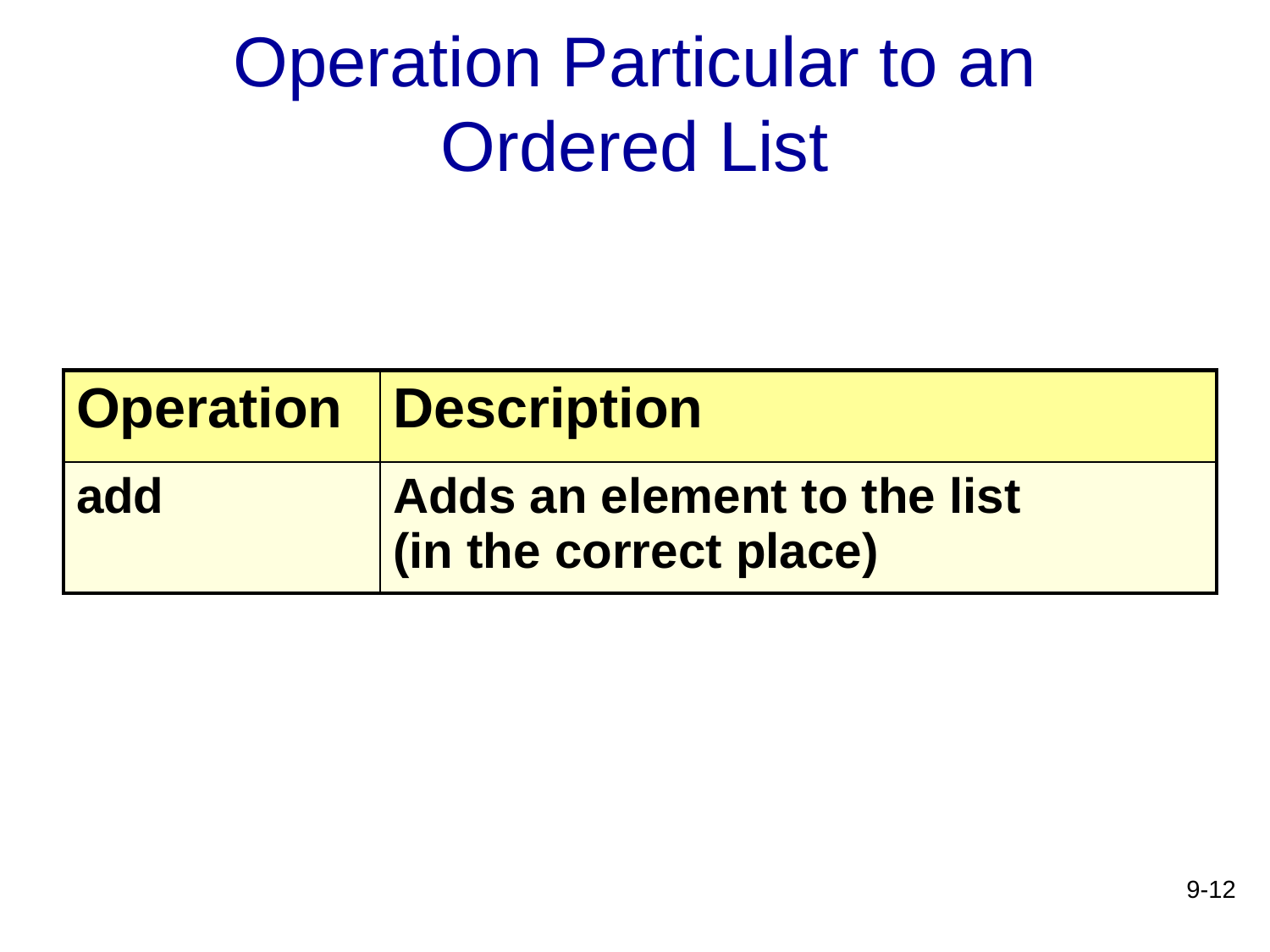

# Operation Particular to an Ordered List
| Operation | Description |
| --- | --- |
| add | Adds an element to the list (in the correct place) |
9-12